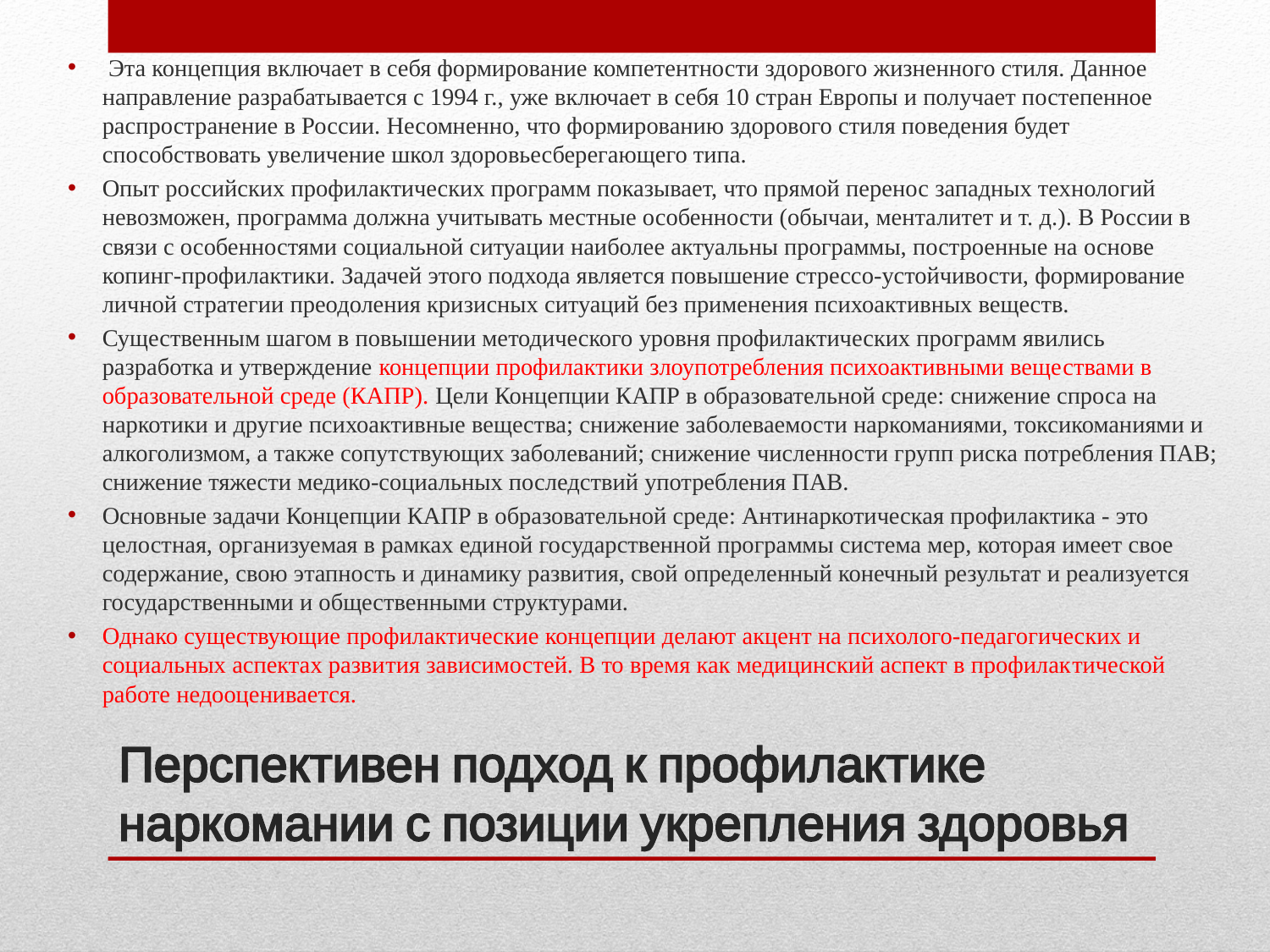

Эта концепция включает в себя формирование компетентности здорового жизненного стиля. Данное направление разрабатывается с 1994 г., уже включает в себя 10 стран Европы и получает постепенное распространение в России. Несомненно, что формированию здорового стиля поведения будет способствовать увеличение школ здоровьесберегающего типа.
Опыт российских профилактических программ показывает, что прямой перенос западных технологий невозможен, программа должна учитывать местные особенности (обычаи, менталитет и т. д.). В России в связи с особенностями социальной ситуации наиболее актуальны программы, построенные на основе копинг-профилактики. Задачей этого подхода является повышение стрессо-устойчивости, формирование личной стратегии преодоления кри­зисных ситуаций без применения психоактивных веществ.
Существенным шагом в повышении методического уровня профилактических программ явились разработка и утверждение концепции профилактики злоупотребления психоактивными веще­ствами в образовательной среде (КАПР). Цели Концепции КАПР в образовательной среде: снижение спроса на наркотики и другие психоактивные вещества; снижение заболеваемости наркоманиями, токсикоманиями и алкоголизмом, а также сопутствующих заболеваний; снижение численности групп риска потребления ПАВ; снижение тяжести медико-социальных последствий употребления ПАВ.
Основные задачи Концепции КАПР в образовательной среде: Антинаркотическая профилактика - это целостная, организуемая в рамках единой государственной программы система мер, которая имеет свое содержание, свою этапность и динамику развития, свой определенный конечный результат и реализуется государственными и общественными структурами.
Однако существующие профилактические концепции делают акцент на психолого-педагогических и социальных аспектах разви­тия зависимостей. В то время как медицинский аспект в профилак­тической работе недооценивается.

# Перспективен подход к профилактике наркомании с позиции укрепления здоровья